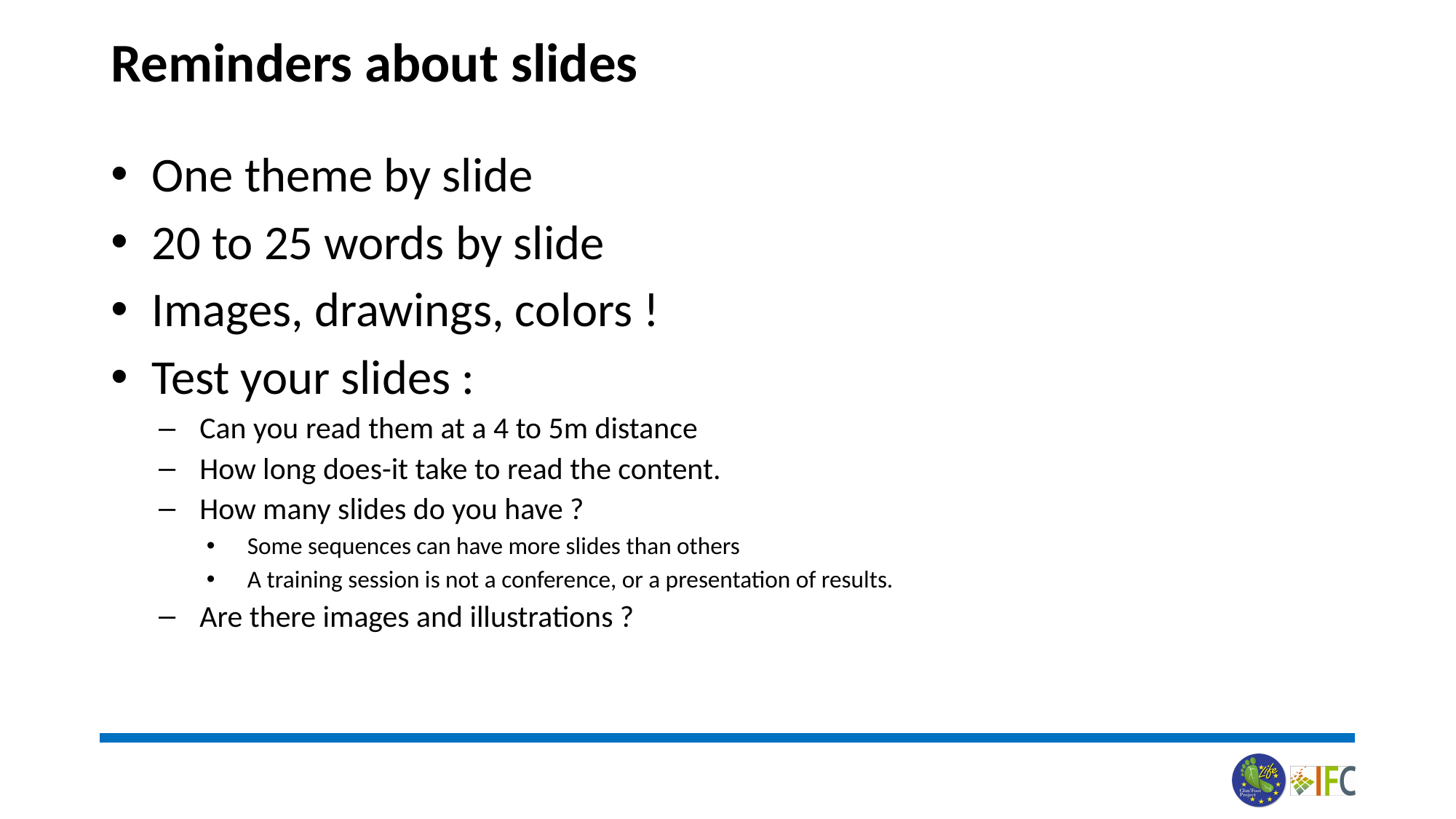

# Reminders about slides
One theme by slide
20 to 25 words by slide
Images, drawings, colors !
Test your slides :
Can you read them at a 4 to 5m distance
How long does-it take to read the content.
How many slides do you have ?
Some sequences can have more slides than others
A training session is not a conference, or a presentation of results.
Are there images and illustrations ?